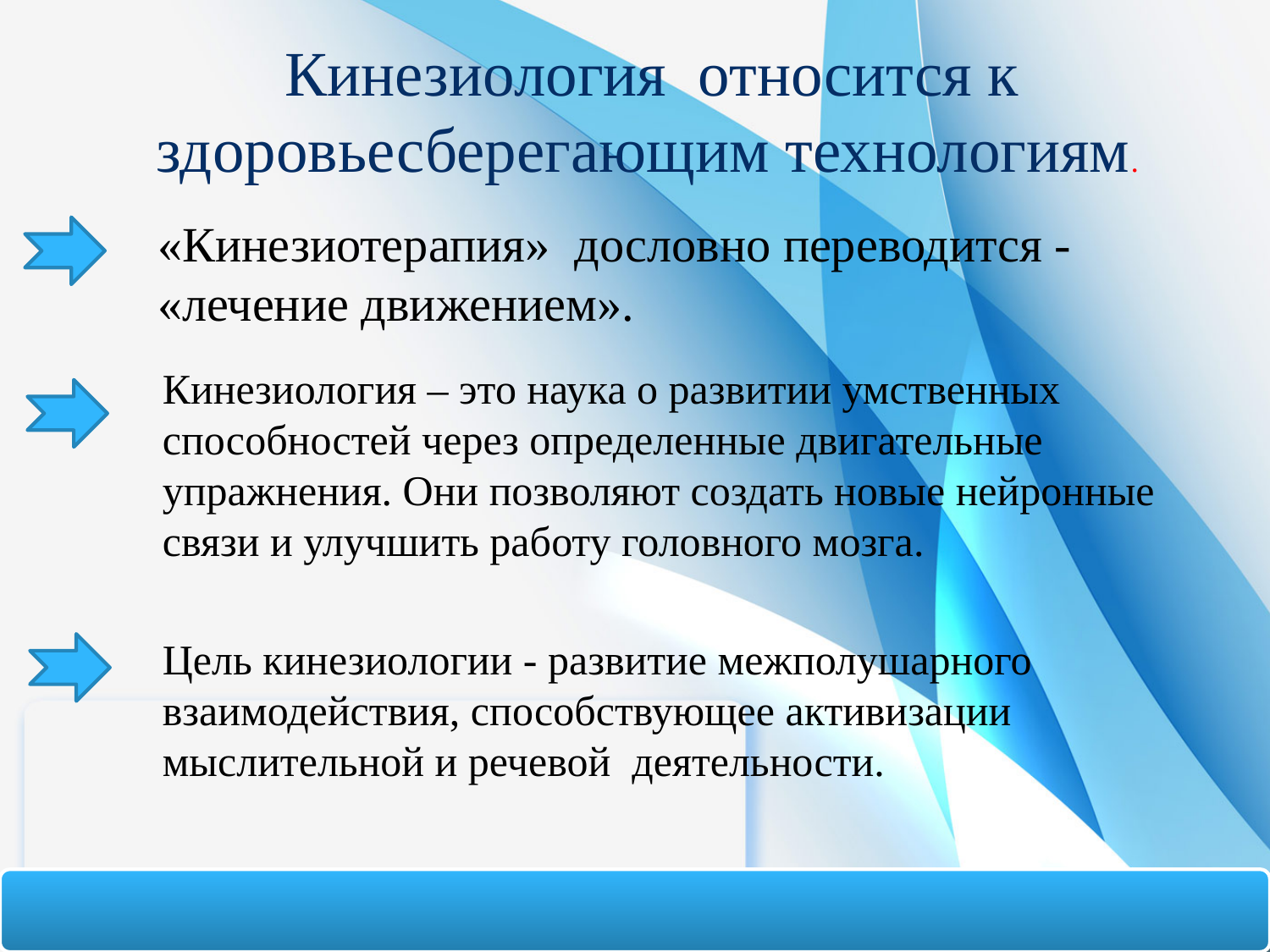

Кинезиология  относится к здоровьесберегающим технологиям.
# «Кинезиотерапия»  дословно переводится - «лечение движением».

Кинезиология – это наука о развитии умственных способностей через определенные двигательные упражнения. Они позволяют создать новые нейронные связи и улучшить работу головного мозга.

Цель кинезиологии - развитие межполушарного взаимодействия, способствующее активизации мыслительной и речевой  деятельности.